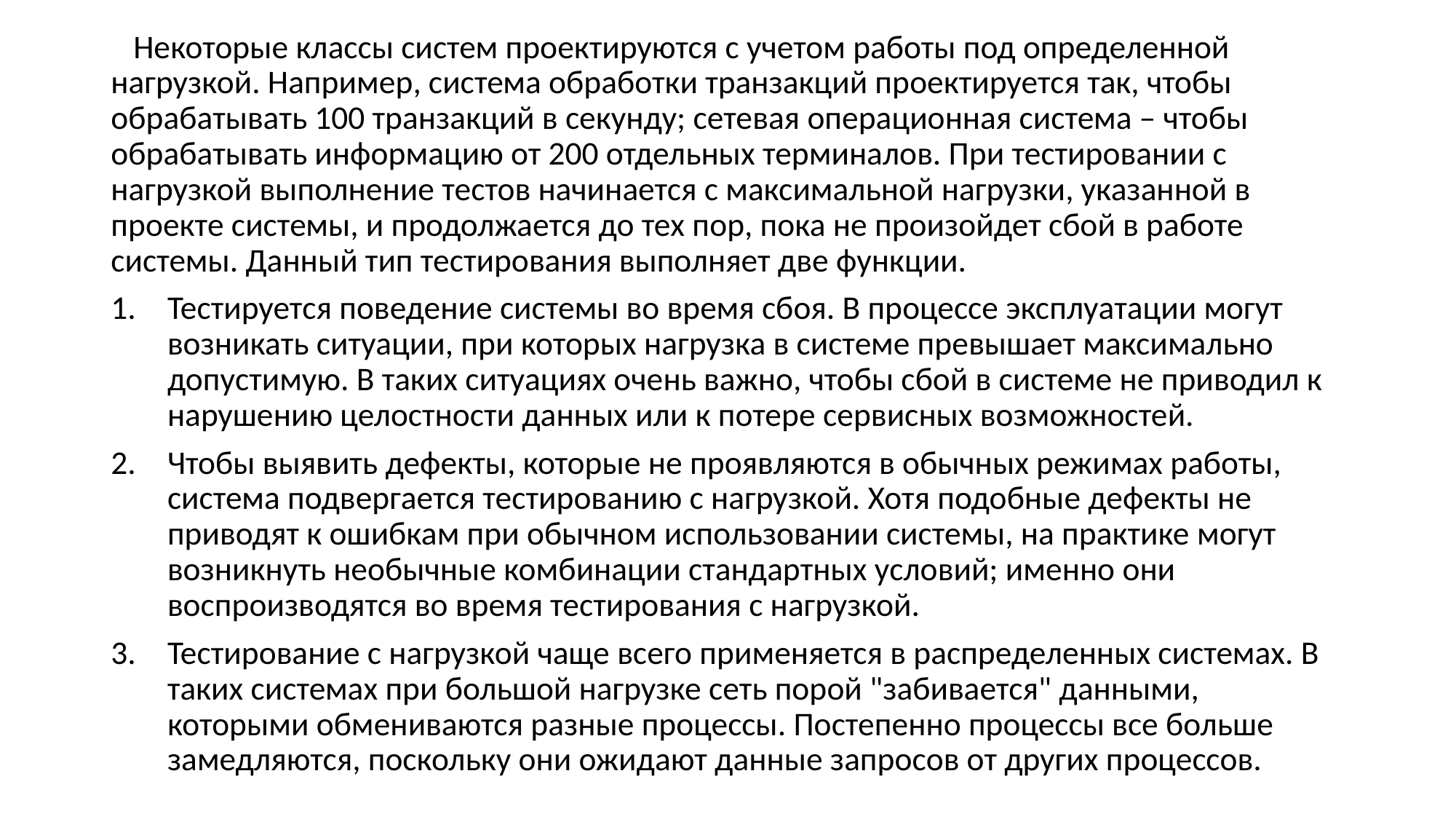

Некоторые классы систем проектируются с учетом работы под определенной нагрузкой. Например, система обработки транзакций проектируется так, чтобы обрабатывать 100 транзакций в секунду; сетевая операционная система – чтобы обрабатывать информацию от 200 отдельных терминалов. При тестировании с нагрузкой выполнение тестов начинается с максимальной нагрузки, указанной в проекте системы, и продолжается до тех пор, пока не произойдет сбой в работе системы. Данный тип тестирования выполняет две функции.
Тестируется поведение системы во время сбоя. В процессе эксплуатации могут возникать ситуации, при которых нагрузка в системе превышает максимально допустимую. В таких ситуациях очень важно, чтобы сбой в системе не приводил к нарушению целостности данных или к потере сервисных возможностей.
Чтобы выявить дефекты, которые не проявляются в обычных режимах работы, система подвергается тестированию с нагрузкой. Хотя подобные дефекты не приводят к ошибкам при обычном использовании системы, на практике могут возникнуть необычные комбинации стандартных условий; именно они воспроизводятся во время тестирования с нагрузкой.
Тестирование с нагрузкой чаще всего применяется в распределенных системах. В таких системах при большой нагрузке сеть порой "забивается" данными, которыми обмениваются разные процессы. Постепенно процессы все больше замедляются, поскольку они ожидают данные запросов от других процессов.